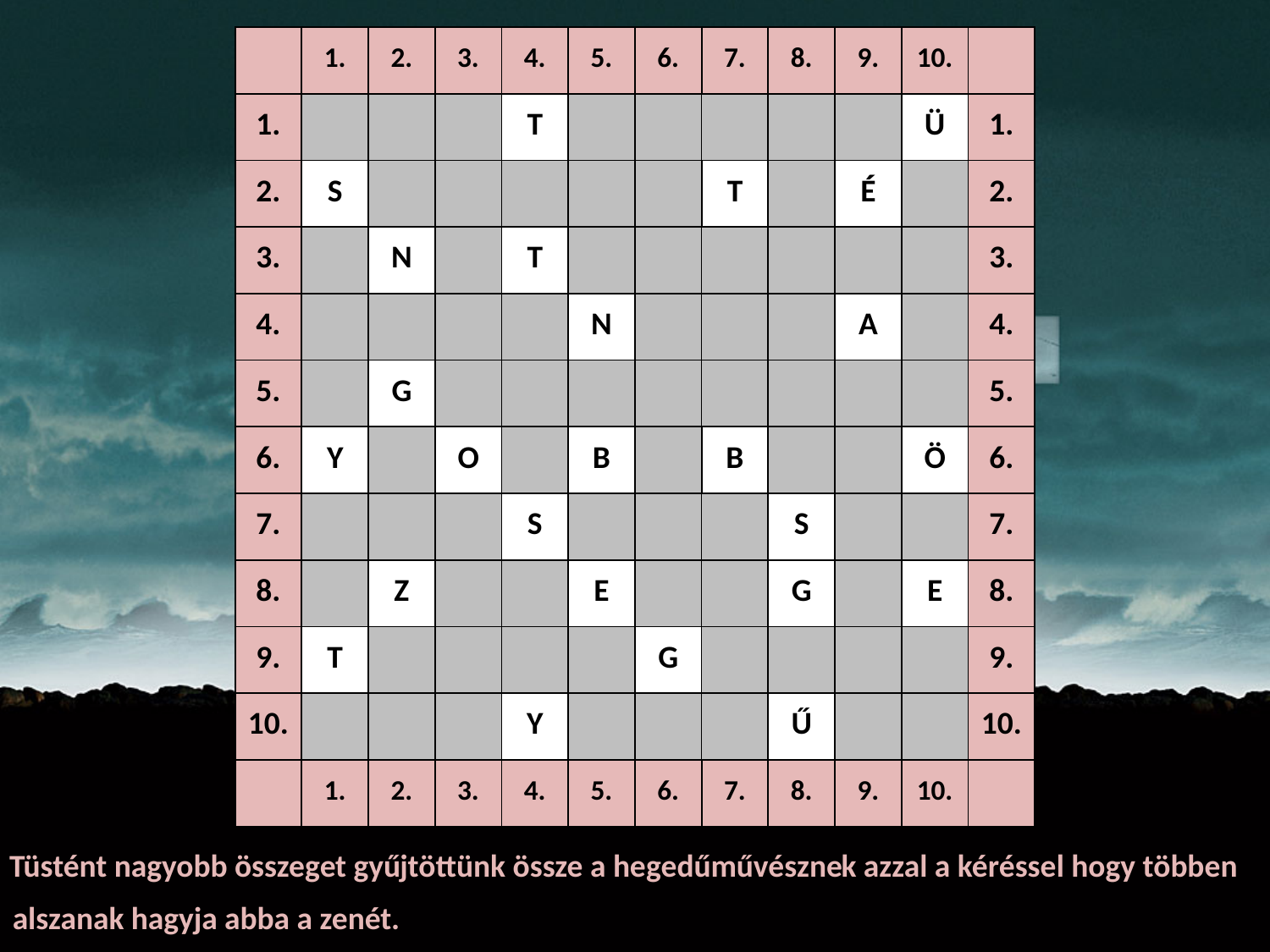

|  | 1. | 2. | 3. | 4. | 5. | 6. | 7. | 8. | 9. | 10. |  |
| --- | --- | --- | --- | --- | --- | --- | --- | --- | --- | --- | --- |
| 1. | A | J | K | T | T | L | A | S | Ü | Ü | 1. |
| 2. | S | Z | N | A | Z | K | T | Ö | É | Z | 2. |
| 3. | A | N | L | T | S | A | N | A | K | K | 3. |
| 4. | S | H | É | Z | N | A | R | E | A | A | 4. |
| 5. | É | G | H | S | E | S | G | E | G | L | 5. |
| 6. | Y | E | O | Y | B | J | B | A | H | Ö | 6. |
| 7. | A | O | B | S | D | G | B | S | Ű | A | 7. |
| 8. | M | Z | Ű | V | E | A | Y | G | T | E | 8. |
| 9. | T | Ö | Z | B | E | G | É | N | S | B | 9. |
| 10. | E | É | Z | Y | N | T | N | Ű | . | E | 10. |
|  | 1. | 2. | 3. | 4. | 5. | 6. | 7. | 8. | 9. | 10. |  |
|  |  |  |  |  |  |  |  |  |  |
| --- | --- | --- | --- | --- | --- | --- | --- | --- | --- |
|  |  |  |  |  |  |  |  |  |  |
|  |  |  |  |  |  |  |  |  |  |
|  |  |  |  |  |  |  |  |  |  |
|  |  |  |  |  |  |  |  |  |  |
|  |  |  |  |  |  |  |  |  |  |
|  |  |  |  |  |  |  |  |  |  |
|  |  |  |  |  |  |  |  |  |  |
|  |  |  |  |  |  |  |  |  |  |
|  |  |  |  |  |  |  |  |  |  |
Tüstént nagyobb összeget gyű
jtöttünk össze a hegedűművészne
k azzal a kéréssel hogy többen
alszanak hagyja abba a zenét.